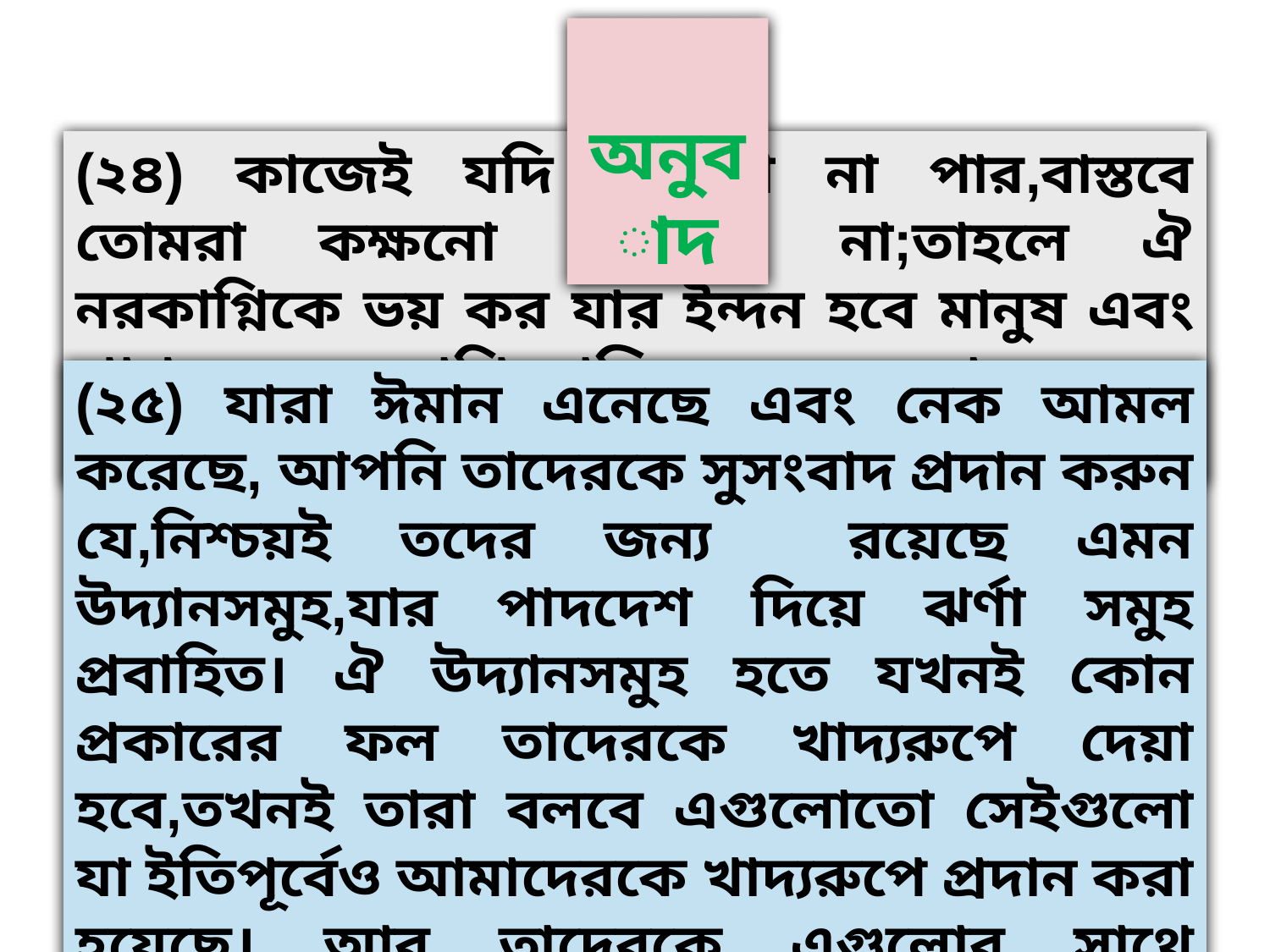

অনুবাদ
(২৪) কাজেই যদি তোমরা না পার,বাস্তবে তোমরা কক্ষনো পারবেও না;তাহলে ঐ নরকাগ্নিকে ভয় কর যার ইন্দন হবে মানুষ এবং পাথর। এ নরকাগ্নি কাফিরদের জন্য প্রস্তুত করে রাখা হয়েছে।
(২৫) যারা ঈমান এনেছে এবং নেক আমল করেছে, আপনি তাদেরকে সুসংবাদ প্রদান করুন যে,নিশ্চয়ই তদের জন্য  রয়েছে এমন উদ্যানসমুহ,যার পাদদেশ দিয়ে ঝর্ণা সমুহ প্রবাহিত। ঐ উদ্যানসমুহ হতে যখনই কোন প্রকারের ফল তাদেরকে খাদ্যরুপে দেয়া হবে,তখনই তারা বলবে এগুলোতো সেইগুলো যা ইতিপূর্বেও আমাদেরকে খাদ্যরুপে প্রদান করা হয়েছে। আর তাদেরকে এগুলোর সাথে সাদৃশ্যময় আরো ফল দেয়া হবে। তথায় তাদের জন্যে থাকবে পূতঃপবিত্রা স্ত্রীগণ। তারা সেখানে চিরকাল অবস্থান করবে।